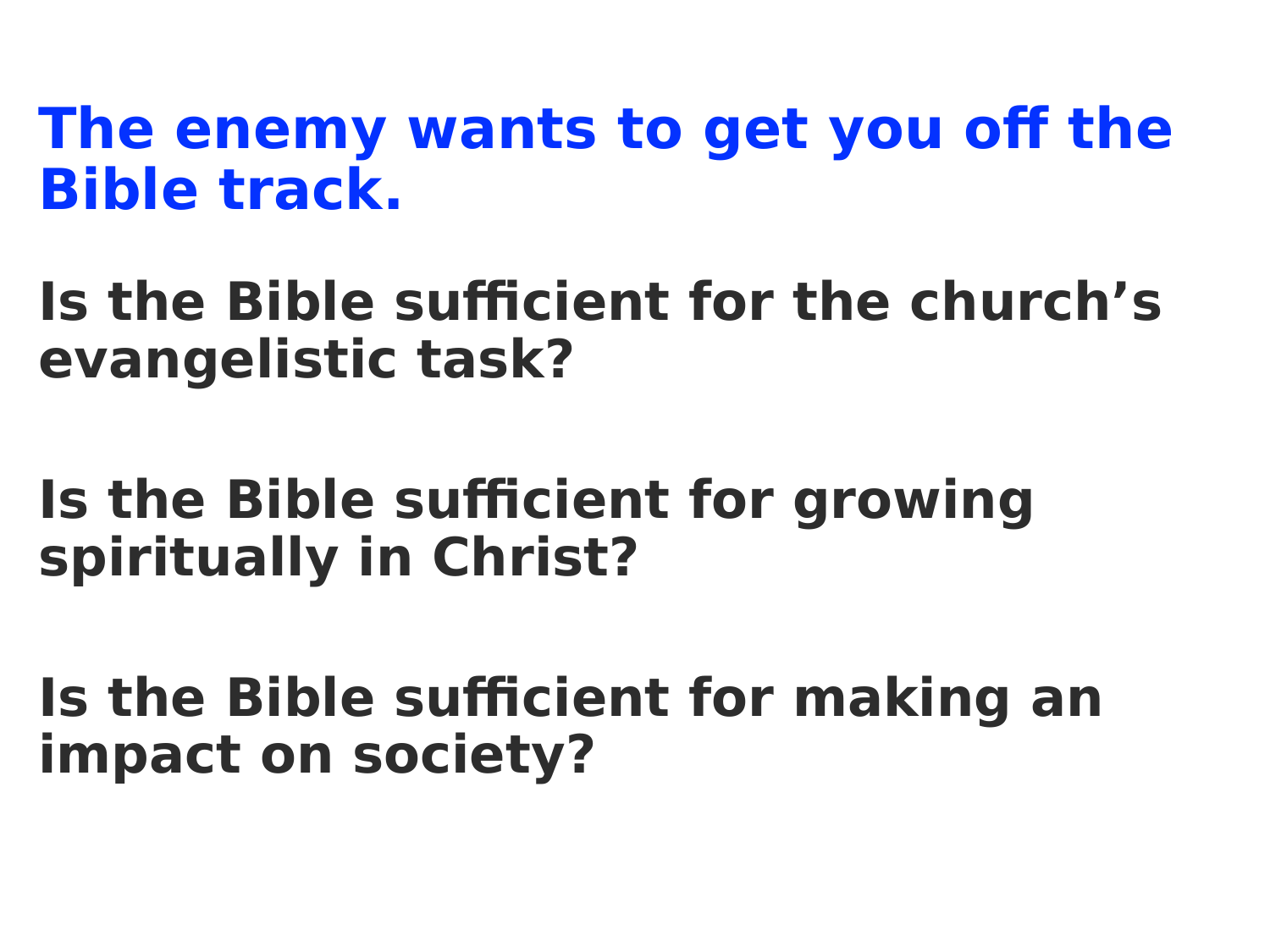

The enemy wants to get you off the Bible track.

Is the Bible sufficient for the church’s evangelistic task?

Is the Bible sufficient for growing spiritually in Christ?

Is the Bible sufficient for making an impact on society?